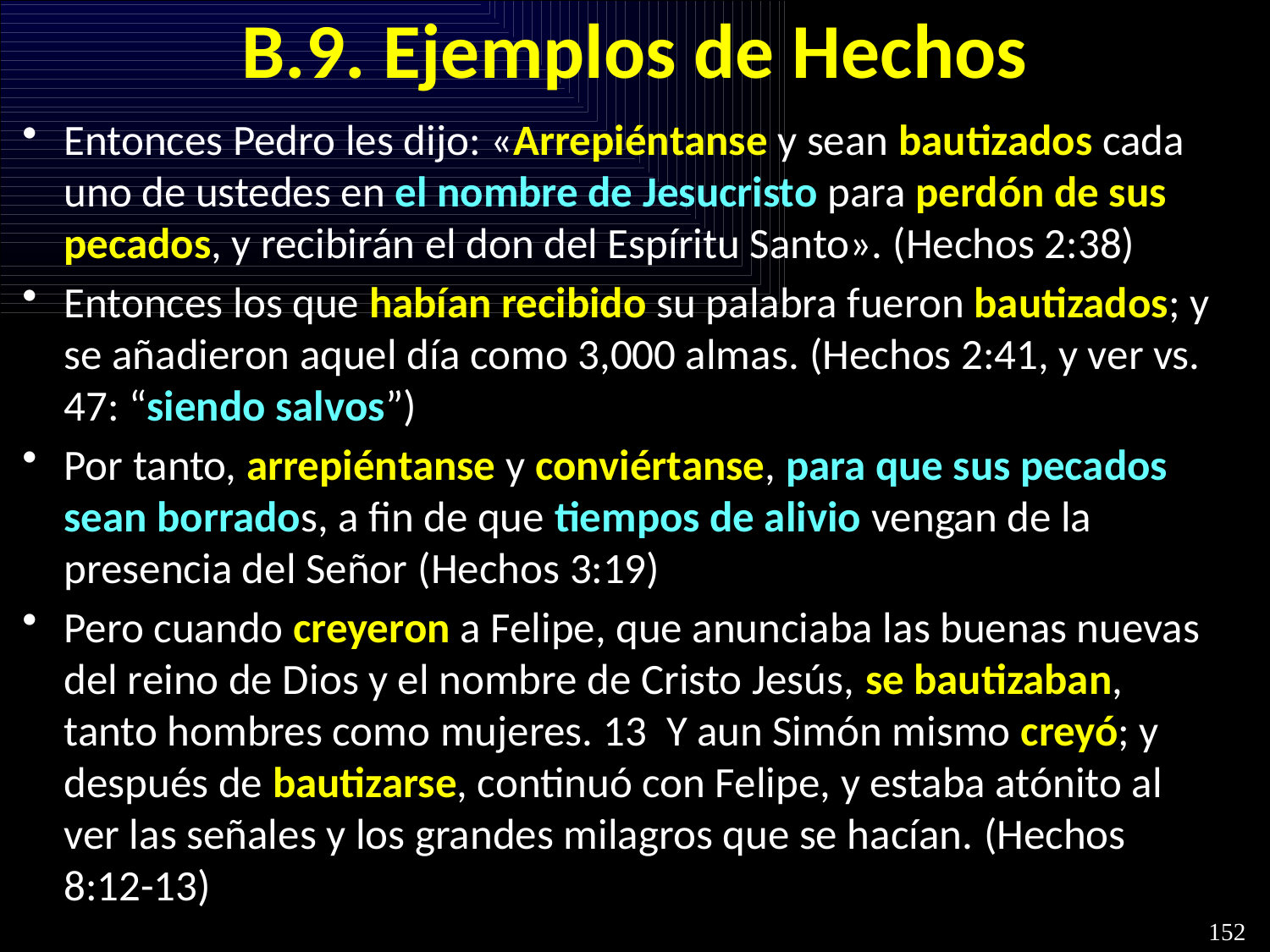

# B.9. Ejemplos de Hechos
Entonces Pedro les dijo: «Arrepiéntanse y sean bautizados cada uno de ustedes en el nombre de Jesucristo para perdón de sus pecados, y recibirán el don del Espíritu Santo». (Hechos 2:38)
Entonces los que habían recibido su palabra fueron bautizados; y se añadieron aquel día como 3,000 almas. (Hechos 2:41, y ver vs. 47: “siendo salvos”)
Por tanto, arrepiéntanse y conviértanse, para que sus pecados sean borrados, a fin de que tiempos de alivio vengan de la presencia del Señor (Hechos 3:19)
Pero cuando creyeron a Felipe, que anunciaba las buenas nuevas del reino de Dios y el nombre de Cristo Jesús, se bautizaban, tanto hombres como mujeres. 13  Y aun Simón mismo creyó; y después de bautizarse, continuó con Felipe, y estaba atónito al ver las señales y los grandes milagros que se hacían. (Hechos 8:12-13)
152